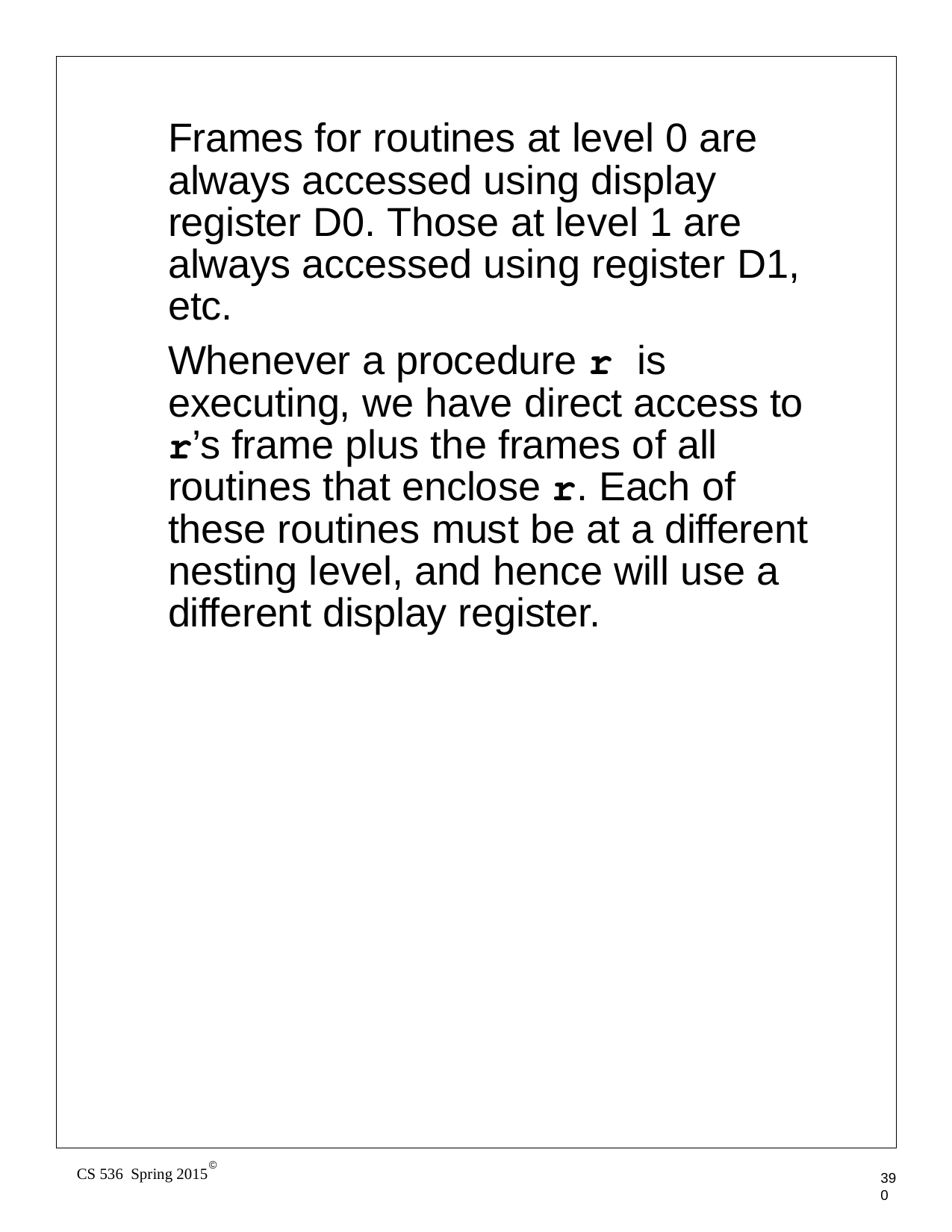

Frames for routines at level 0 are always accessed using display register D0. Those at level 1 are always accessed using register D1, etc.
Whenever a procedure r is executing, we have direct access to r’s frame plus the frames of all routines that enclose r. Each of these routines must be at a different nesting level, and hence will use a different display register.
©
CS 536  Spring 2015
390